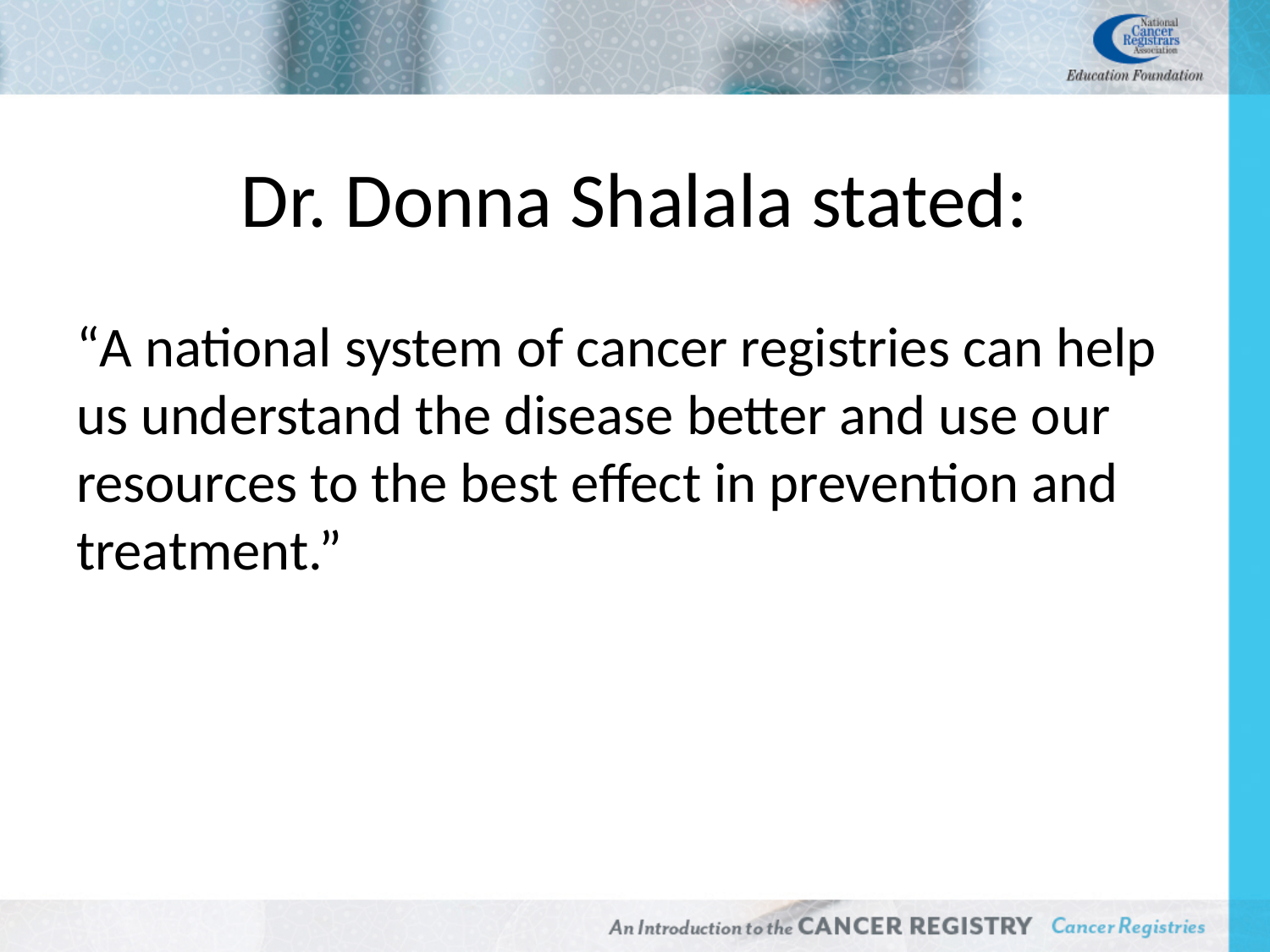

# Dr. Donna Shalala stated:
“A national system of cancer registries can help us understand the disease better and use our resources to the best effect in prevention and treatment.”